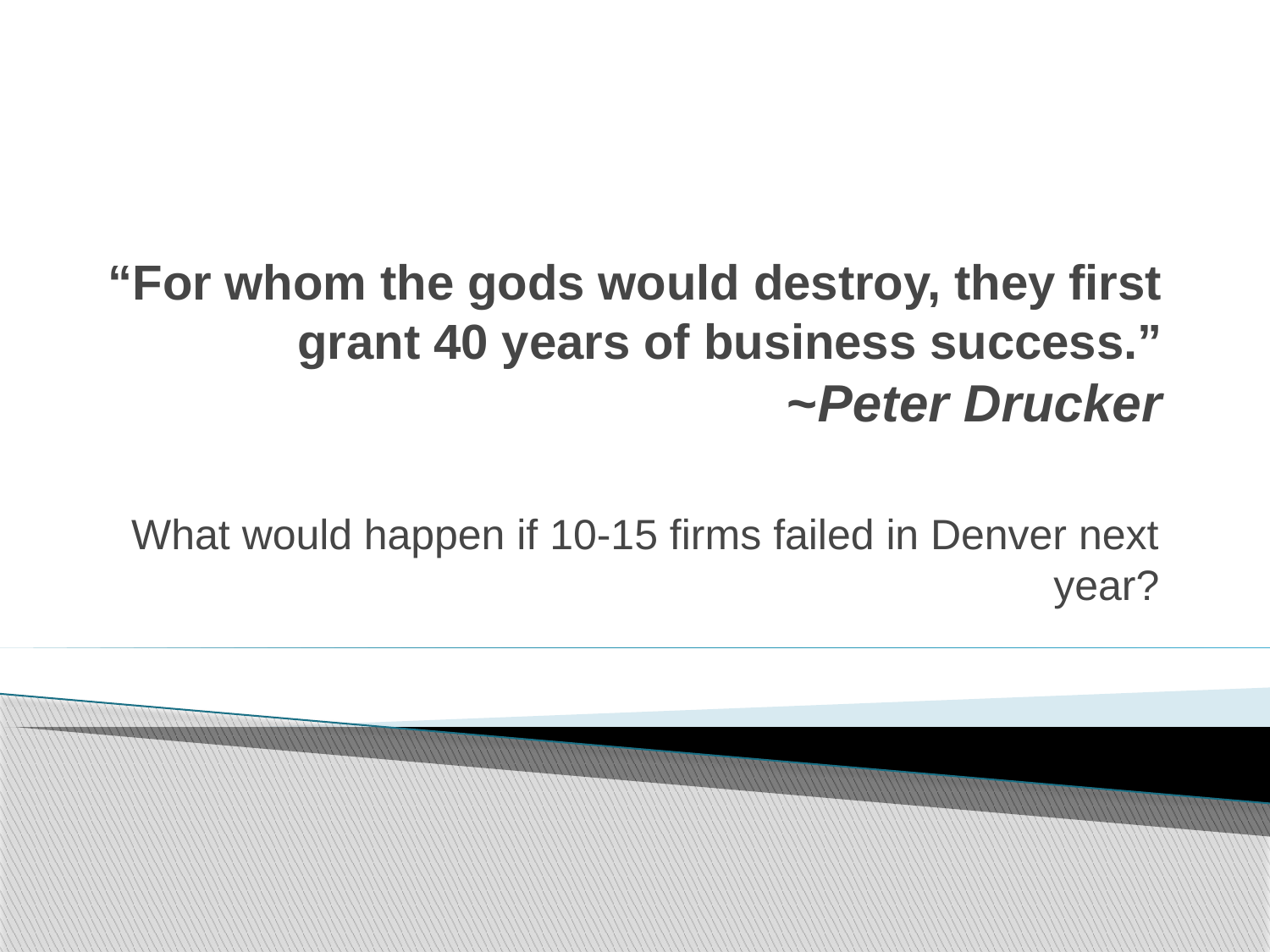

# “For whom the gods would destroy, they first grant 40 years of business success.” ~Peter Drucker
What would happen if 10-15 firms failed in Denver next year?